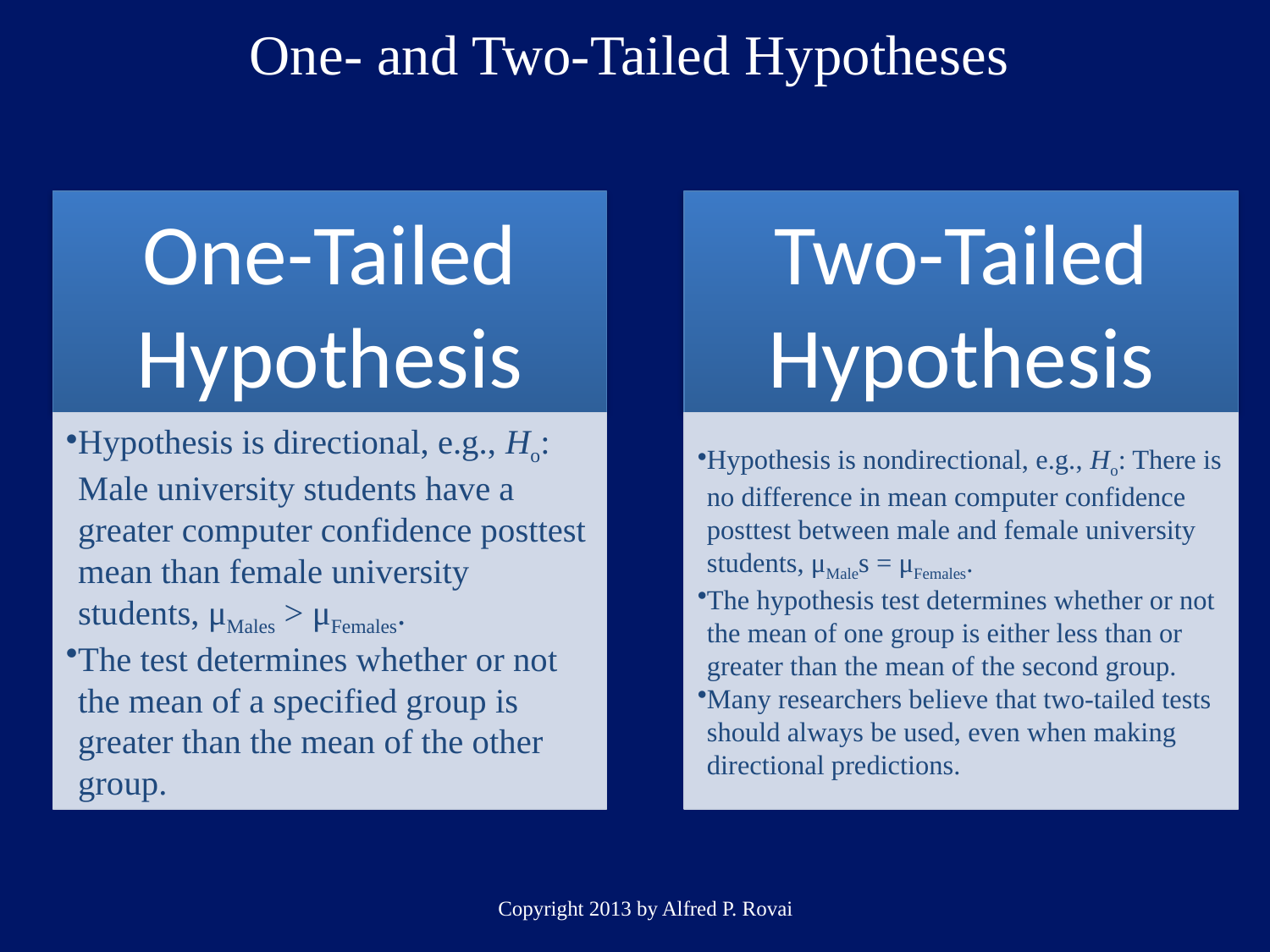

# One- and Two-Tailed Hypotheses
One-Tailed Hypothesis
Hypothesis is directional, e.g., Ho: Male university students have a greater computer confidence posttest mean than female university students, μMales > μFemales.
Two-Tailed Hypothesis
Hypothesis is nondirectional, e.g., Ho: There is no difference in mean computer confidence posttest between male and female university students, μMales = μFemales.
The hypothesis test determines whether or not the mean of one group is either less than or greater than the mean of the second group.
Many researchers believe that two-tailed tests should always be used, even when making directional predictions.
The test determines whether or not the mean of a specified group is greater than the mean of the other group.

Copyright 2013 by Alfred P. Rovai